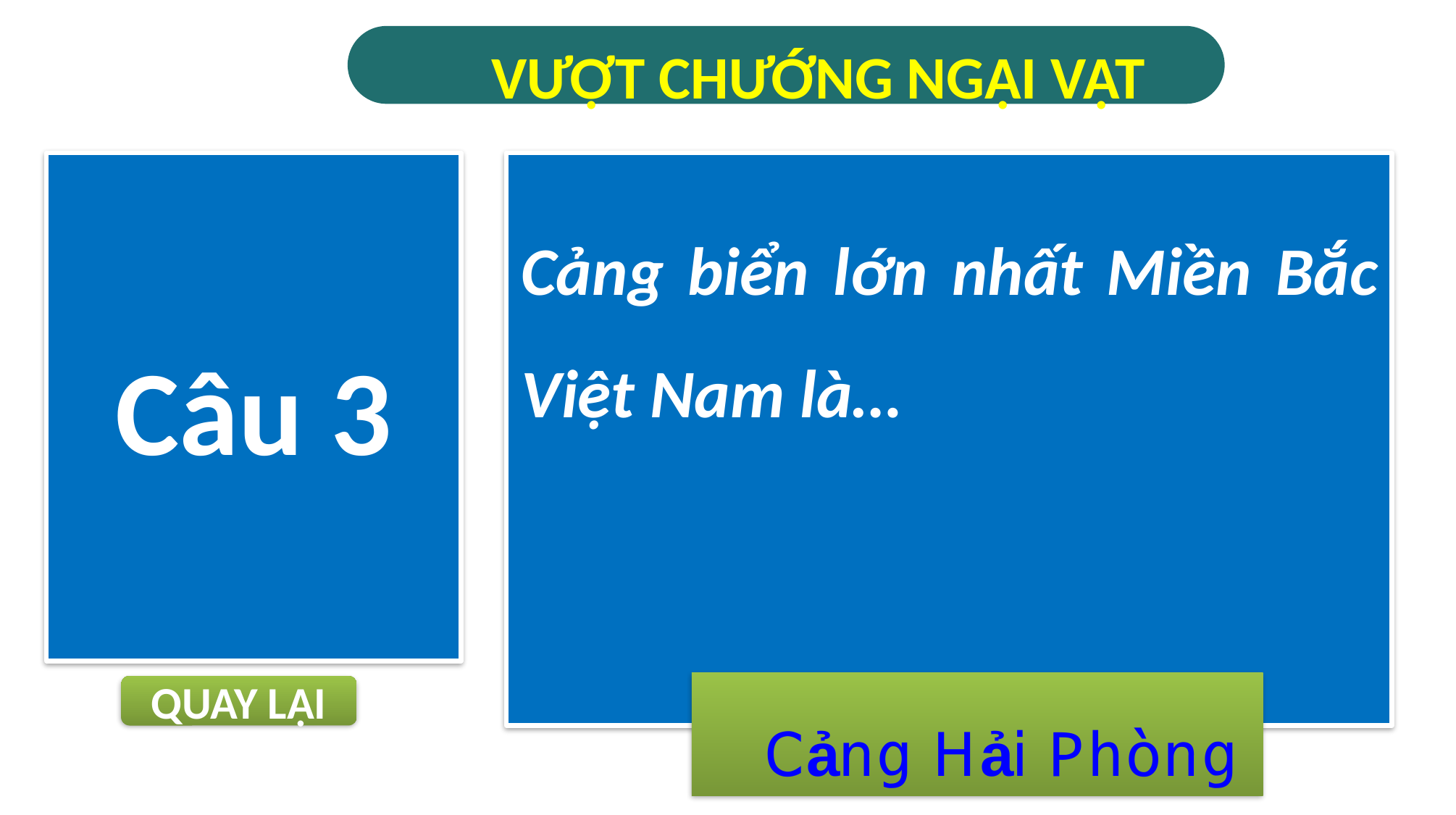

VƯỢT CHƯỚNG NGẠI VẬT

Câu 3

Cảng biển lớn nhất Miền Bắc Việt Nam là…
   Cảng Hải Phòng
QUAY LẠI